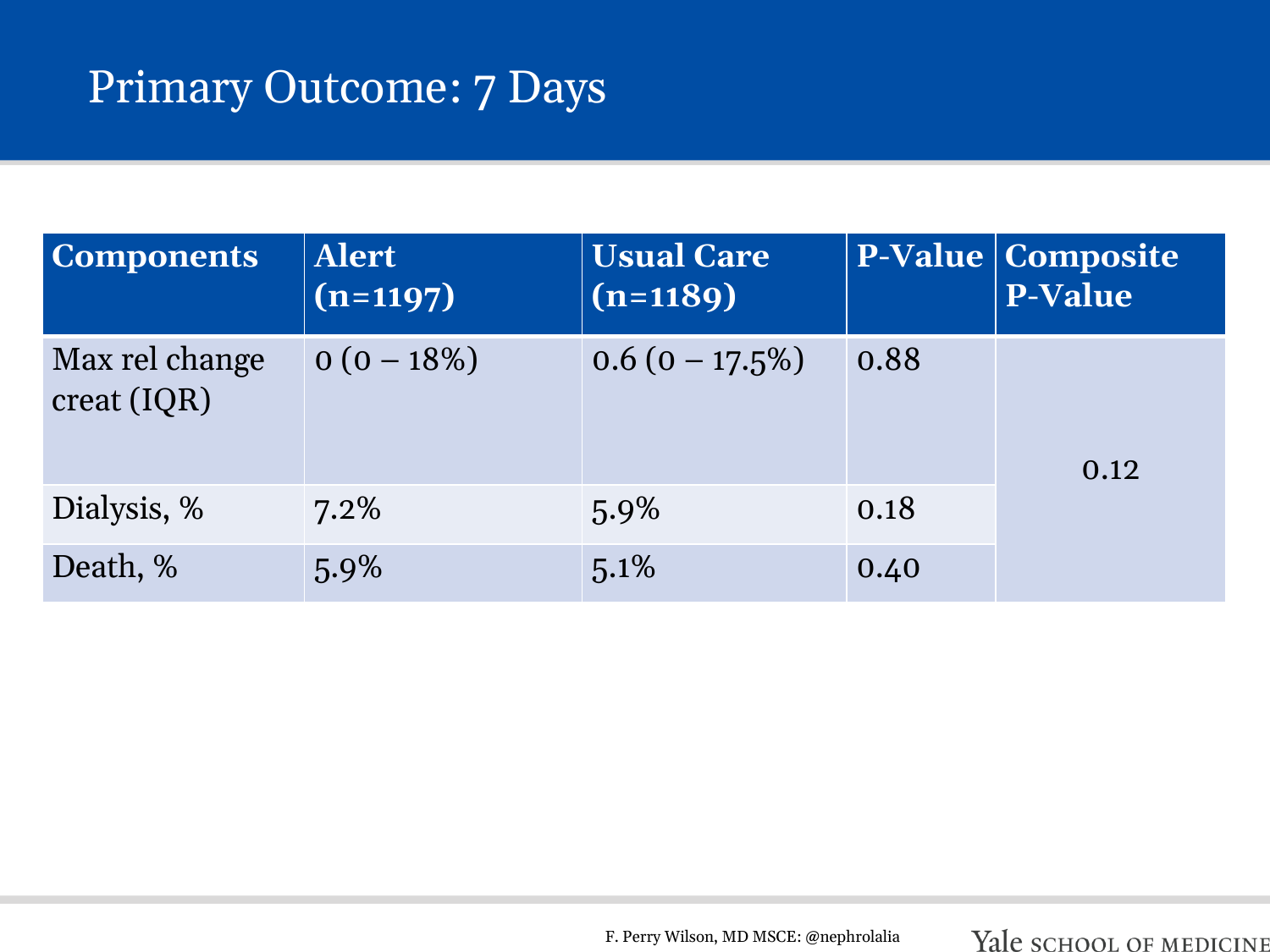

# Primary Outcome: 7 Days
| Components | Alert (n=1197) | Usual Care (n=1189) | P-Value | Composite P-Value |
| --- | --- | --- | --- | --- |
| Max rel change creat (IQR) | 0 (0 – 18%) | 0.6 (0 – 17.5%) | 0.88 | 0.12 |
| Dialysis, % | 7.2% | 5.9% | 0.18 |  |
| Death, % | 5.9% | 5.1% | 0.40 |  |